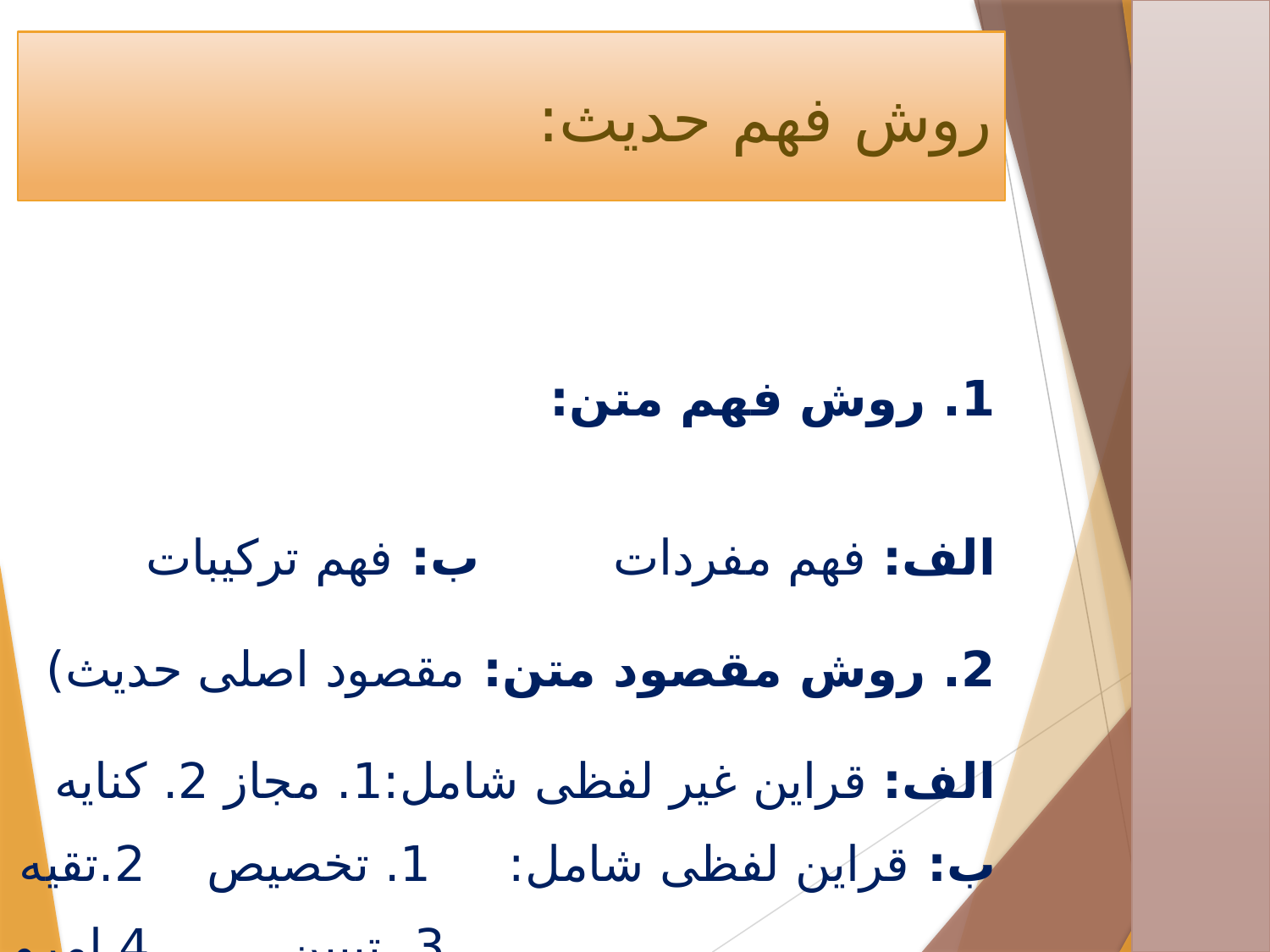

# روش فهم حدیث:
1. روش فهم متن:
الف: فهم مفردات        ب: فهم ترکیبات
2. روش مقصود متن: مقصود اصلی حدیث)
الف: قراین غیر لفظی شامل:1. مجاز 2. کنایه
ب: قراین لفظی شامل:     1. تخصیص    2.تقیه
                                3 .تبیین        4.امرو نهی